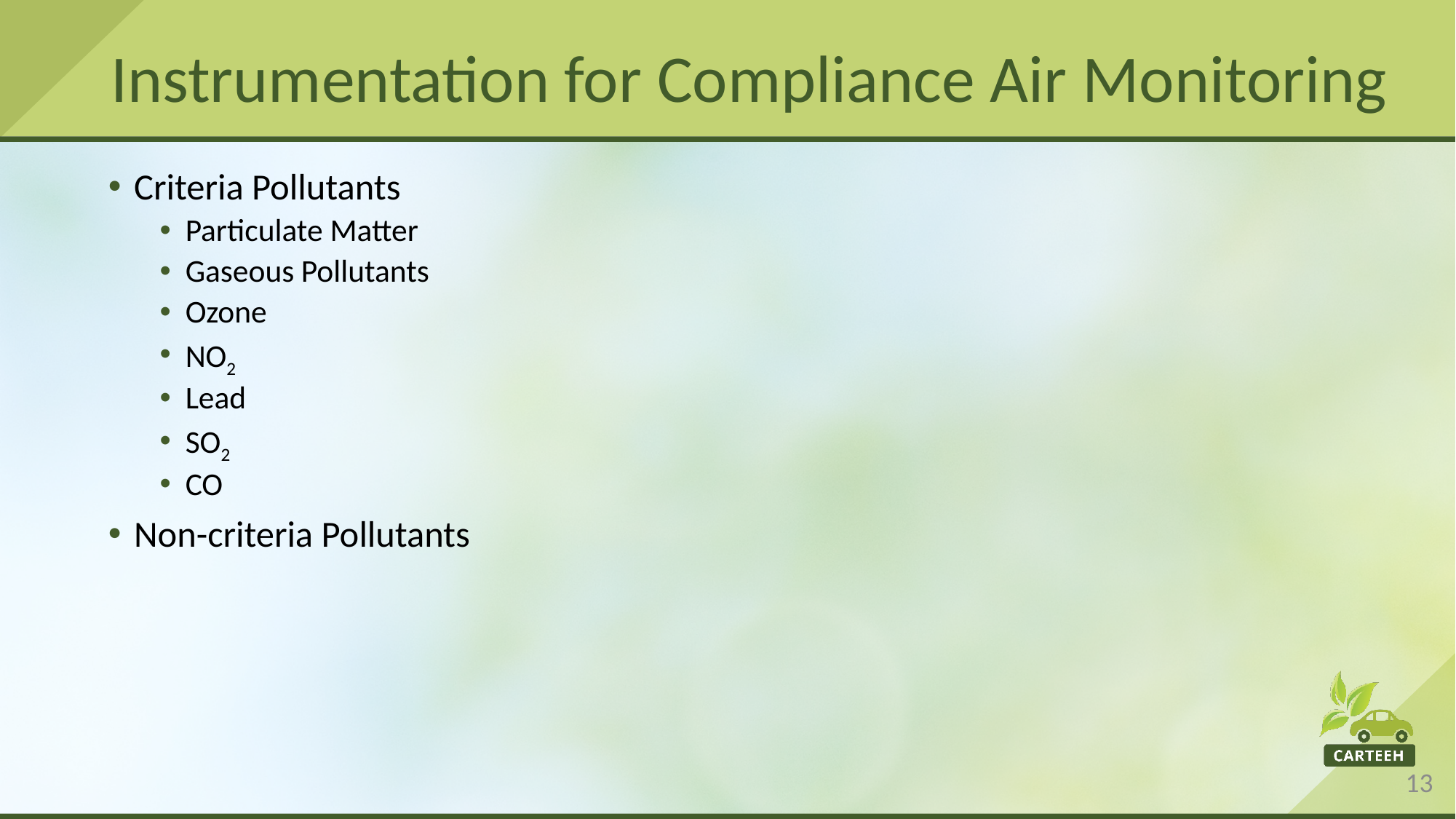

# Instrumentation for Compliance Air Monitoring
Criteria Pollutants
Particulate Matter
Gaseous Pollutants
Ozone
NO2
Lead
SO2
CO
Non-criteria Pollutants